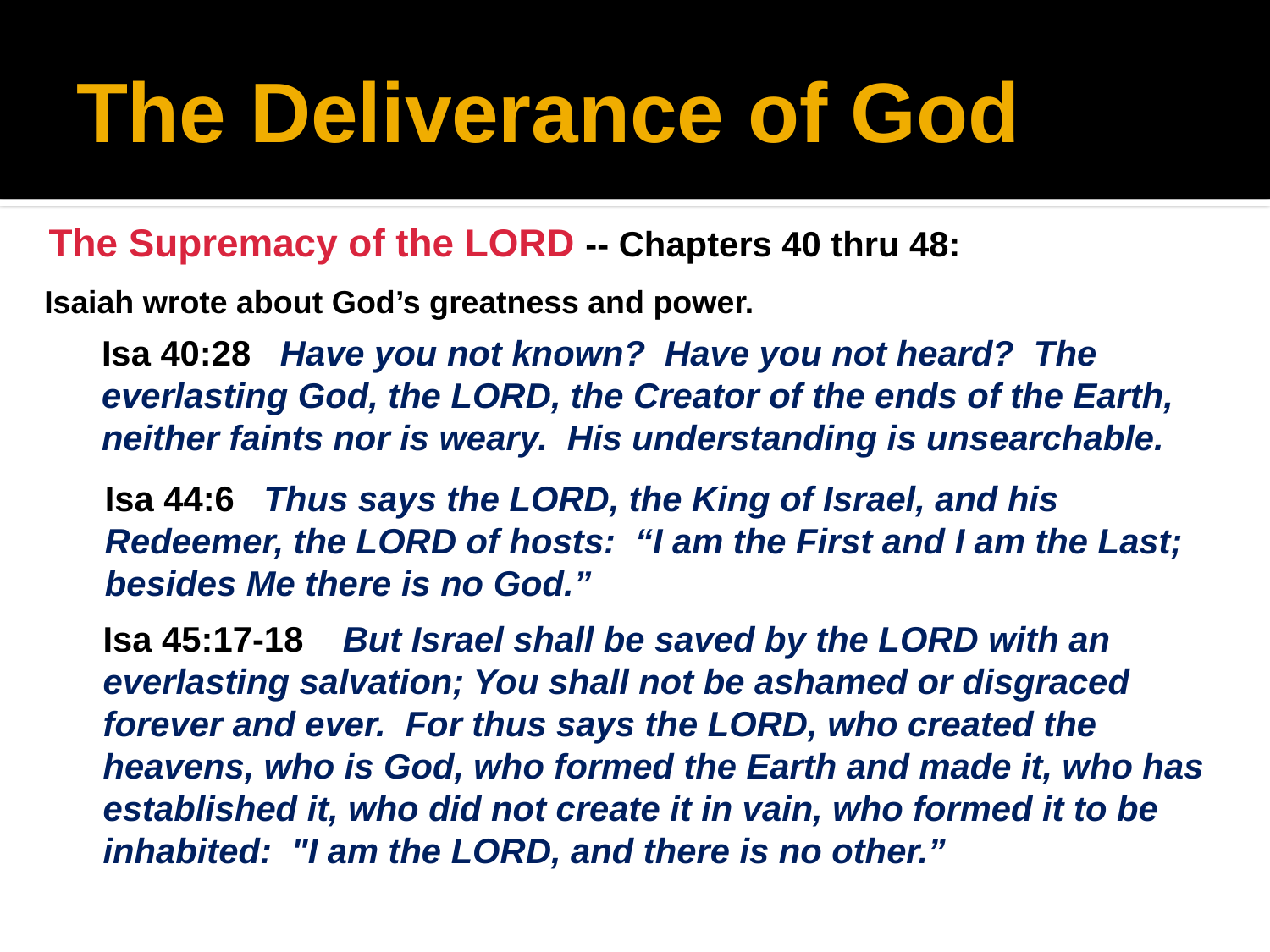

# The Deliverance of God
The Supremacy of the LORD -- Chapters 40 thru 48:
Isaiah wrote about God’s greatness and power.
Isa 40:28   Have you not known?  Have you not heard?  The everlasting God, the LORD, the Creator of the ends of the Earth, neither faints nor is weary.  His understanding is unsearchable.
Isa 44:6   Thus says the LORD, the King of Israel, and his Redeemer, the LORD of hosts:  “I am the First and I am the Last; besides Me there is no God.”
Isa 45:17-18    But Israel shall be saved by the LORD with an everlasting salvation; You shall not be ashamed or disgraced forever and ever.  For thus says the LORD, who created the heavens, who is God, who formed the Earth and made it, who has established it, who did not create it in vain, who formed it to be inhabited:  "I am the LORD, and there is no other.”